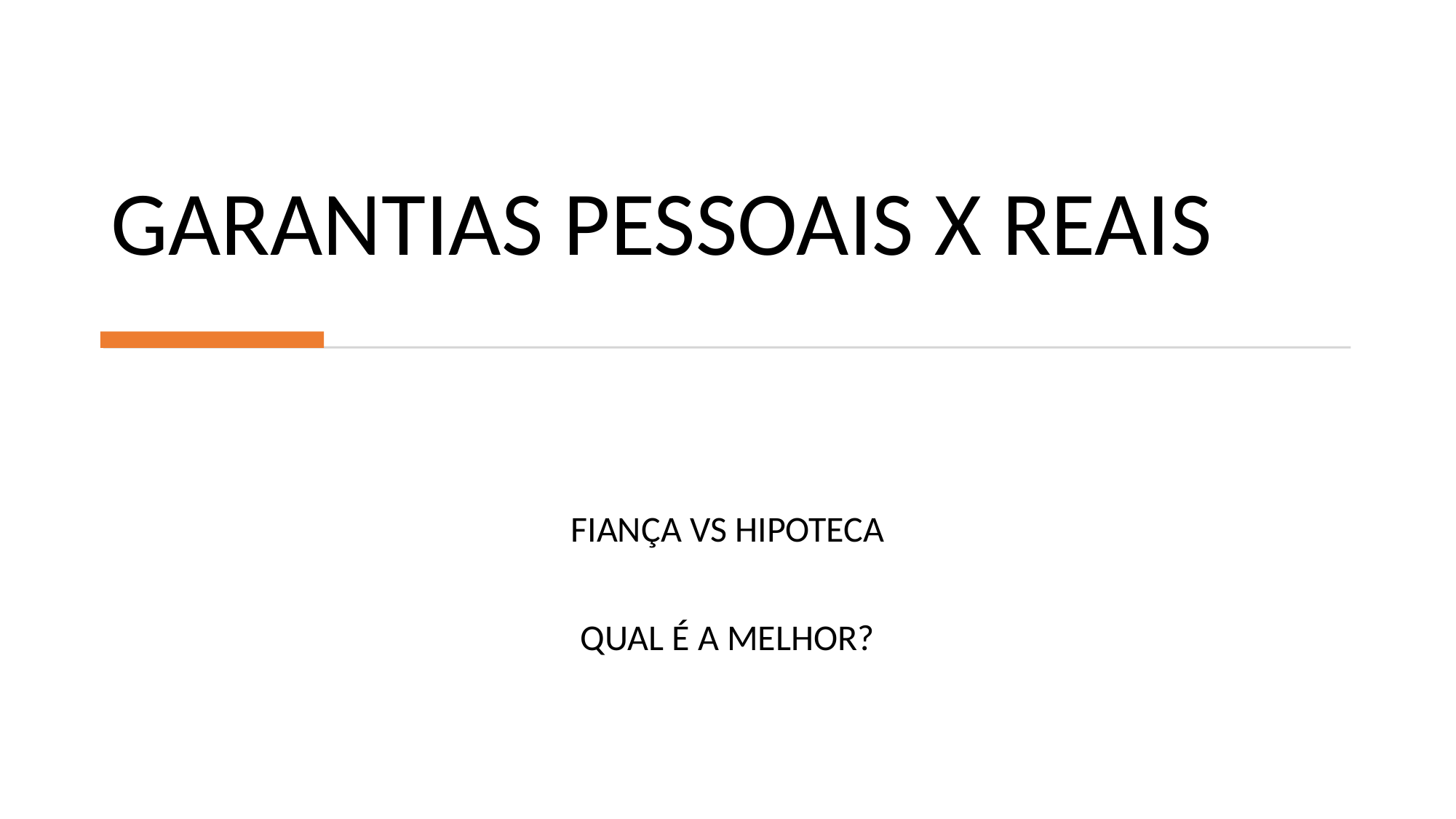

# GARANTIAS PESSOAIS X REAIS

FIANÇA VS HIPOTECA

QUAL É A MELHOR?